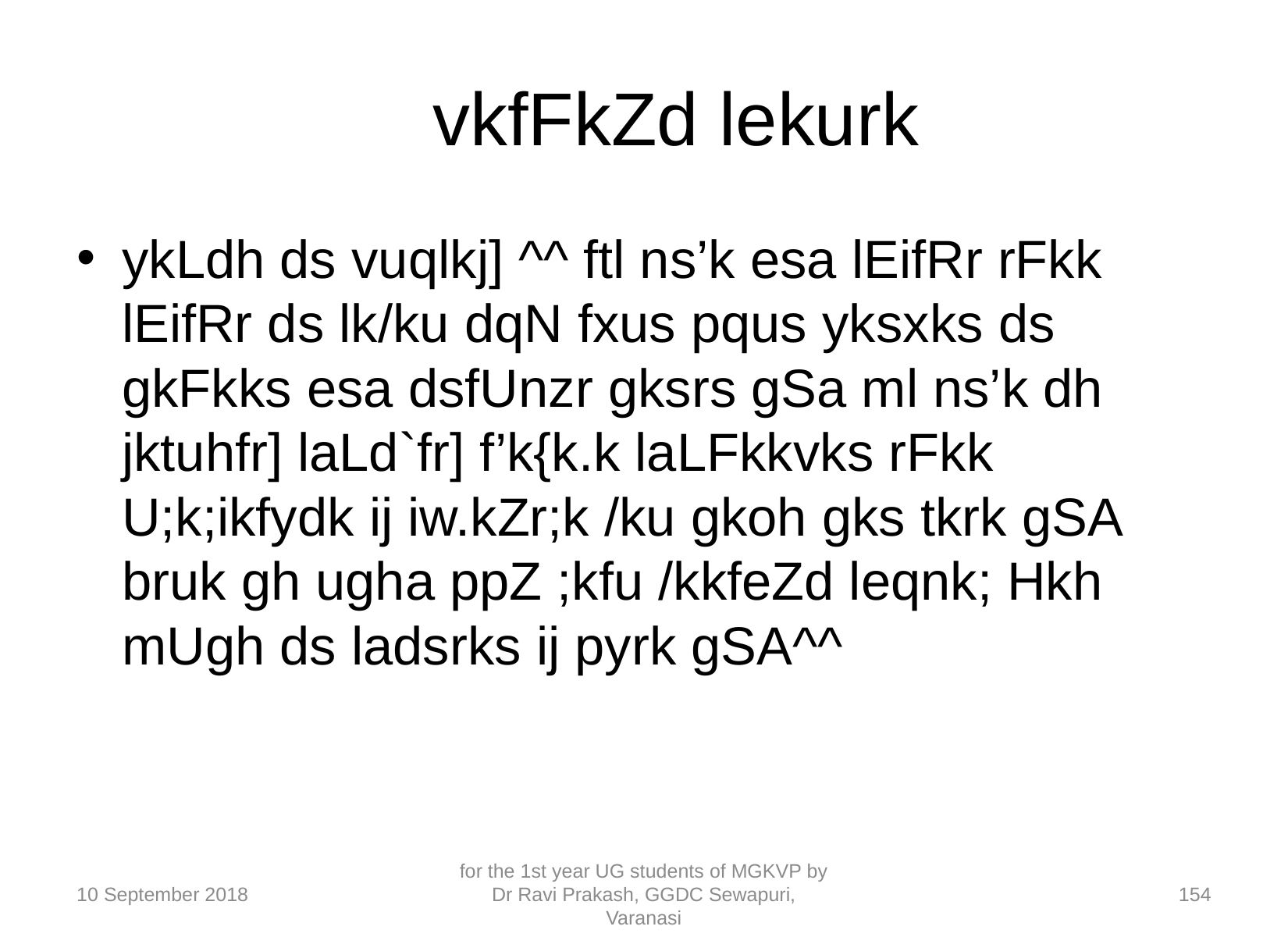

# vkfFkZd lekurk
ykLdh ds vuqlkj] ^^ ftl ns’k esa lEifRr rFkk lEifRr ds lk/ku dqN fxus pqus yksxks ds gkFkks esa dsfUnzr gksrs gSa ml ns’k dh jktuhfr] laLd`fr] f’k{k.k laLFkkvks rFkk U;k;ikfydk ij iw.kZr;k /ku gkoh gks tkrk gSA bruk gh ugha ppZ ;kfu /kkfeZd leqnk; Hkh mUgh ds ladsrks ij pyrk gSA^^
10 September 2018
for the 1st year UG students of MGKVP by Dr Ravi Prakash, GGDC Sewapuri, Varanasi
154